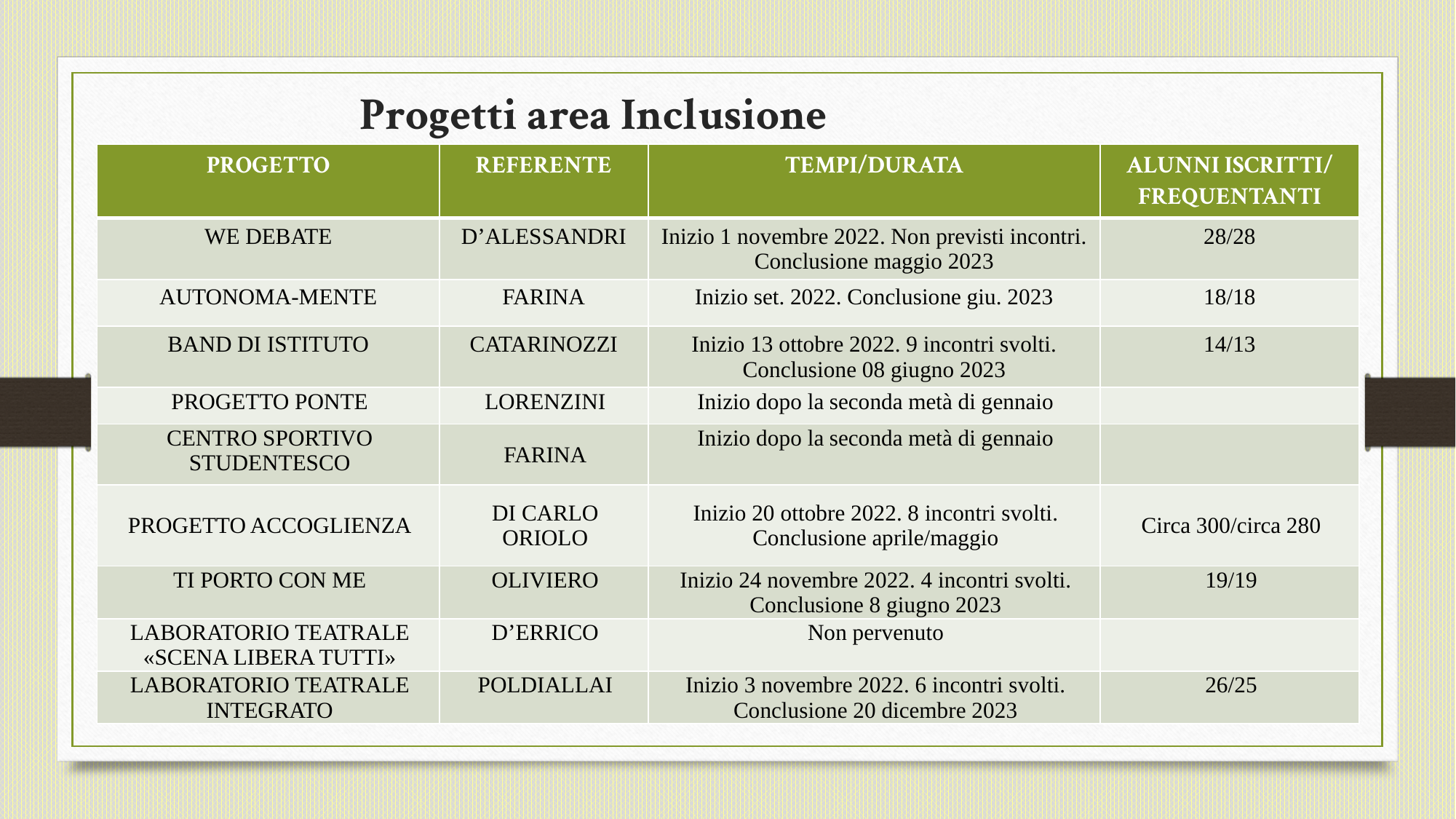

# Progetti area Inclusione
| PROGETTO | REFERENTE | TEMPI/DURATA | ALUNNI ISCRITTI/ FREQUENTANTI |
| --- | --- | --- | --- |
| WE DEBATE | D’ALESSANDRI | Inizio 1 novembre 2022. Non previsti incontri. Conclusione maggio 2023 | 28/28 |
| AUTONOMA-MENTE | FARINA | Inizio set. 2022. Conclusione giu. 2023 | 18/18 |
| BAND DI ISTITUTO | CATARINOZZI | Inizio 13 ottobre 2022. 9 incontri svolti. Conclusione 08 giugno 2023 | 14/13 |
| PROGETTO PONTE | LORENZINI | Inizio dopo la seconda metà di gennaio |  |
| CENTRO SPORTIVO STUDENTESCO | FARINA | Inizio dopo la seconda metà di gennaio |  |
| PROGETTO ACCOGLIENZA | DI CARLO ORIOLO | Inizio 20 ottobre 2022. 8 incontri svolti. Conclusione aprile/maggio | Circa 300/circa 280 |
| TI PORTO CON ME | OLIVIERO | Inizio 24 novembre 2022. 4 incontri svolti. Conclusione 8 giugno 2023 | 19/19 |
| LABORATORIO TEATRALE «SCENA LIBERA TUTTI» | D’ERRICO | Non pervenuto |  |
| LABORATORIO TEATRALE INTEGRATO | POLDIALLAI | Inizio 3 novembre 2022. 6 incontri svolti. Conclusione 20 dicembre 2023 | 26/25 |